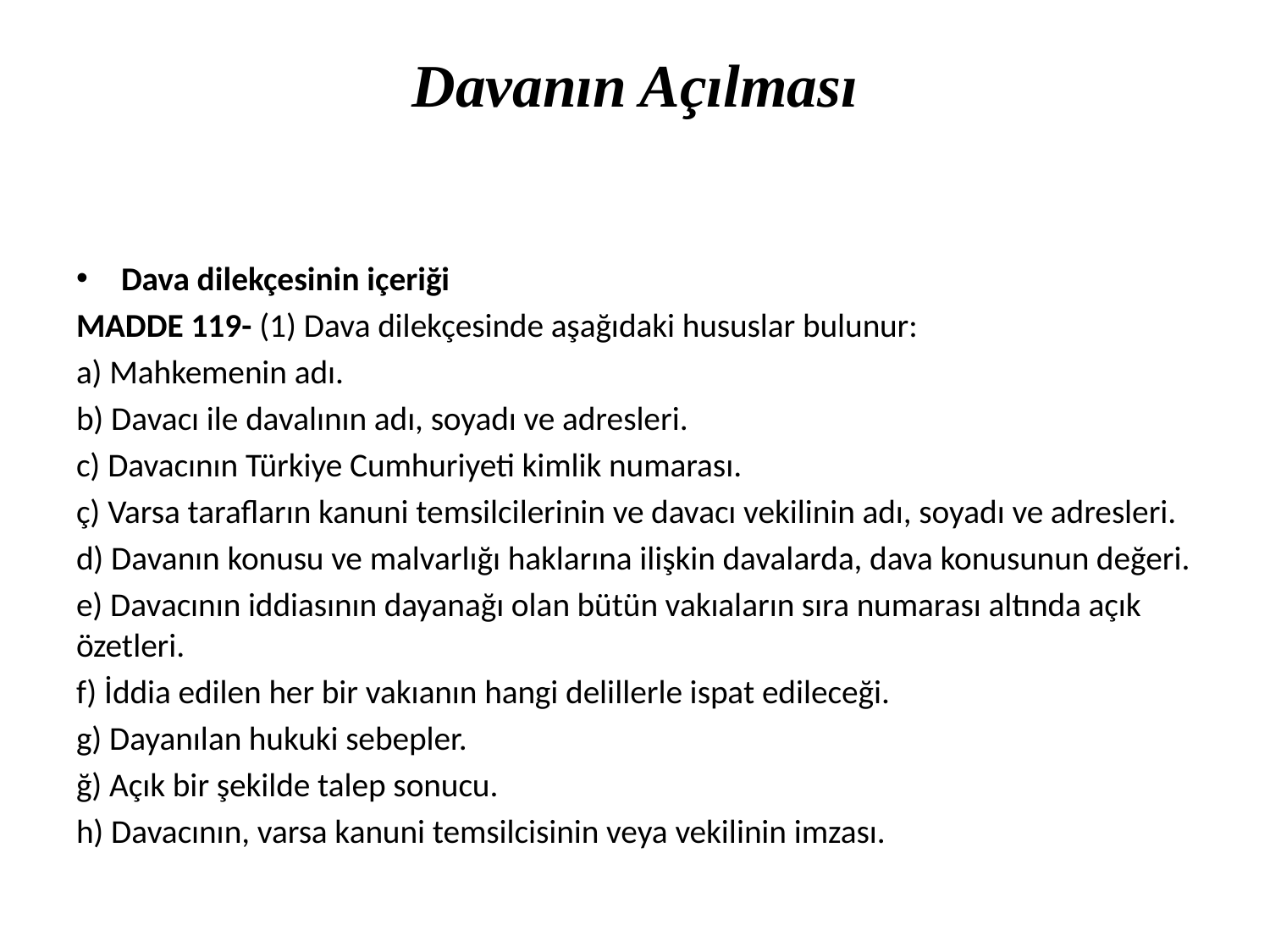

# Davanın Açılması

Dava dilekçesinin içeriği
MADDE 119- (1) Dava dilekçesinde aşağıdaki hususlar bulunur:
a) Mahkemenin adı.
b) Davacı ile davalının adı, soyadı ve adresleri.
c) Davacının Türkiye Cumhuriyeti kimlik numarası.
ç) Varsa tarafların kanuni temsilcilerinin ve davacı vekilinin adı, soyadı ve adresleri.
d) Davanın konusu ve malvarlığı haklarına ilişkin davalarda, dava konusunun değeri.
e) Davacının iddiasının dayanağı olan bütün vakıaların sıra numarası altında açık özetleri.
f) İddia edilen her bir vakıanın hangi delillerle ispat edileceği.
g) Dayanılan hukuki sebepler.
ğ) Açık bir şekilde talep sonucu.
h) Davacının, varsa kanuni temsilcisinin veya vekilinin imzası.